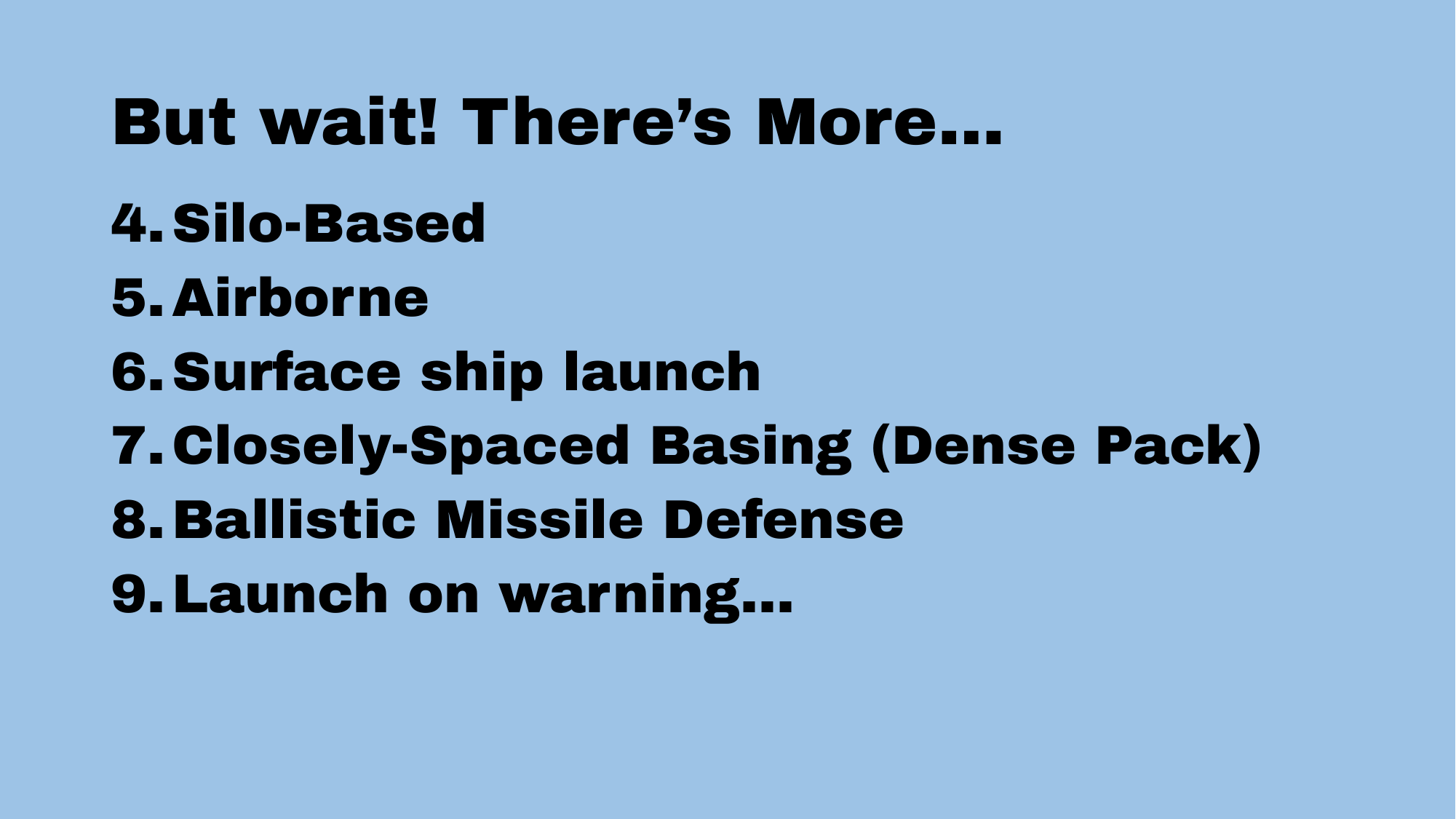

# But wait! There’s More…
Silo-Based
Airborne
Surface ship launch
Closely-Spaced Basing (Dense Pack)
Ballistic Missile Defense
Launch on warning…